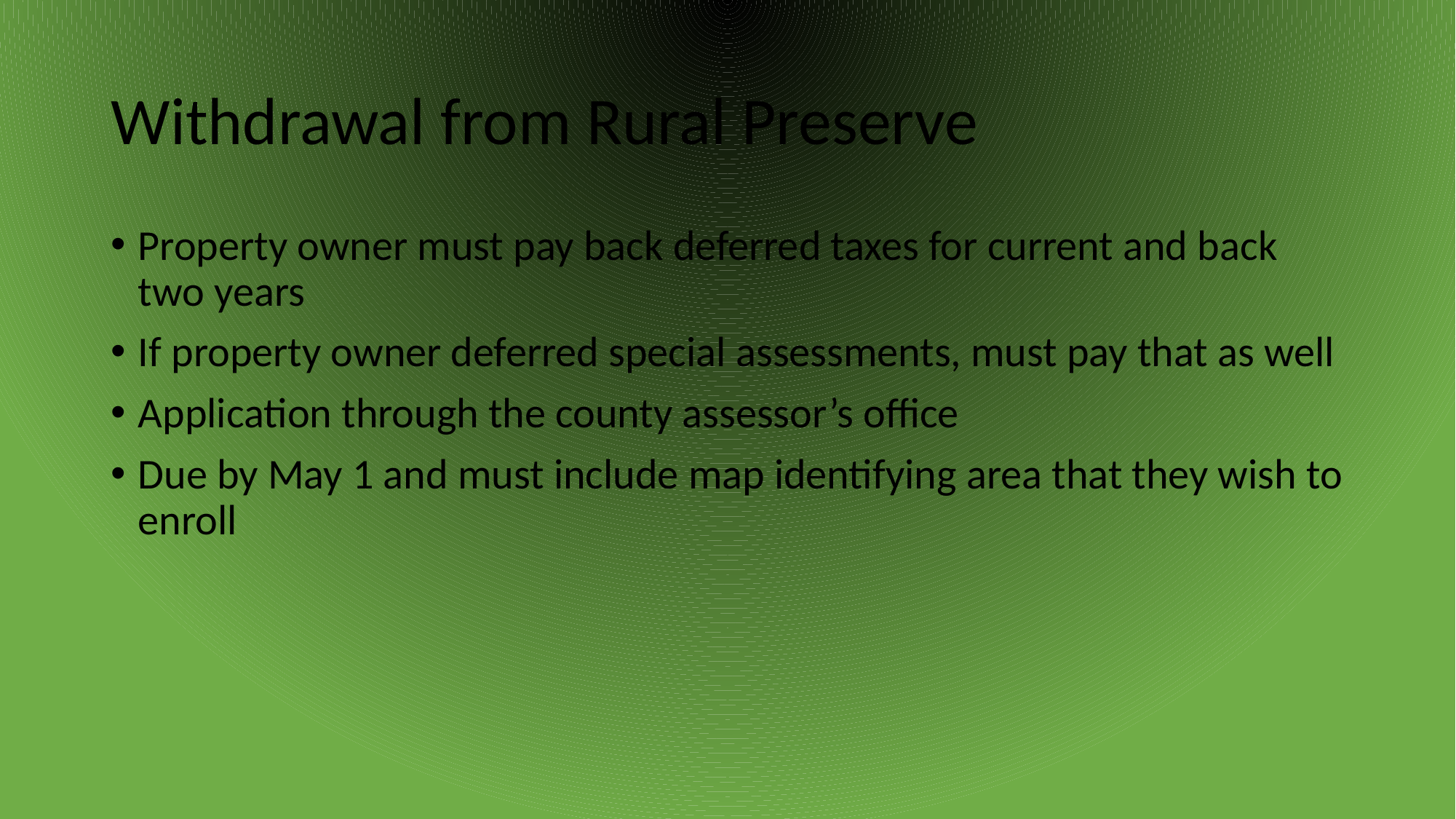

# Withdrawal from Rural Preserve
Property owner must pay back deferred taxes for current and back two years
If property owner deferred special assessments, must pay that as well
Application through the county assessor’s office
Due by May 1 and must include map identifying area that they wish to enroll